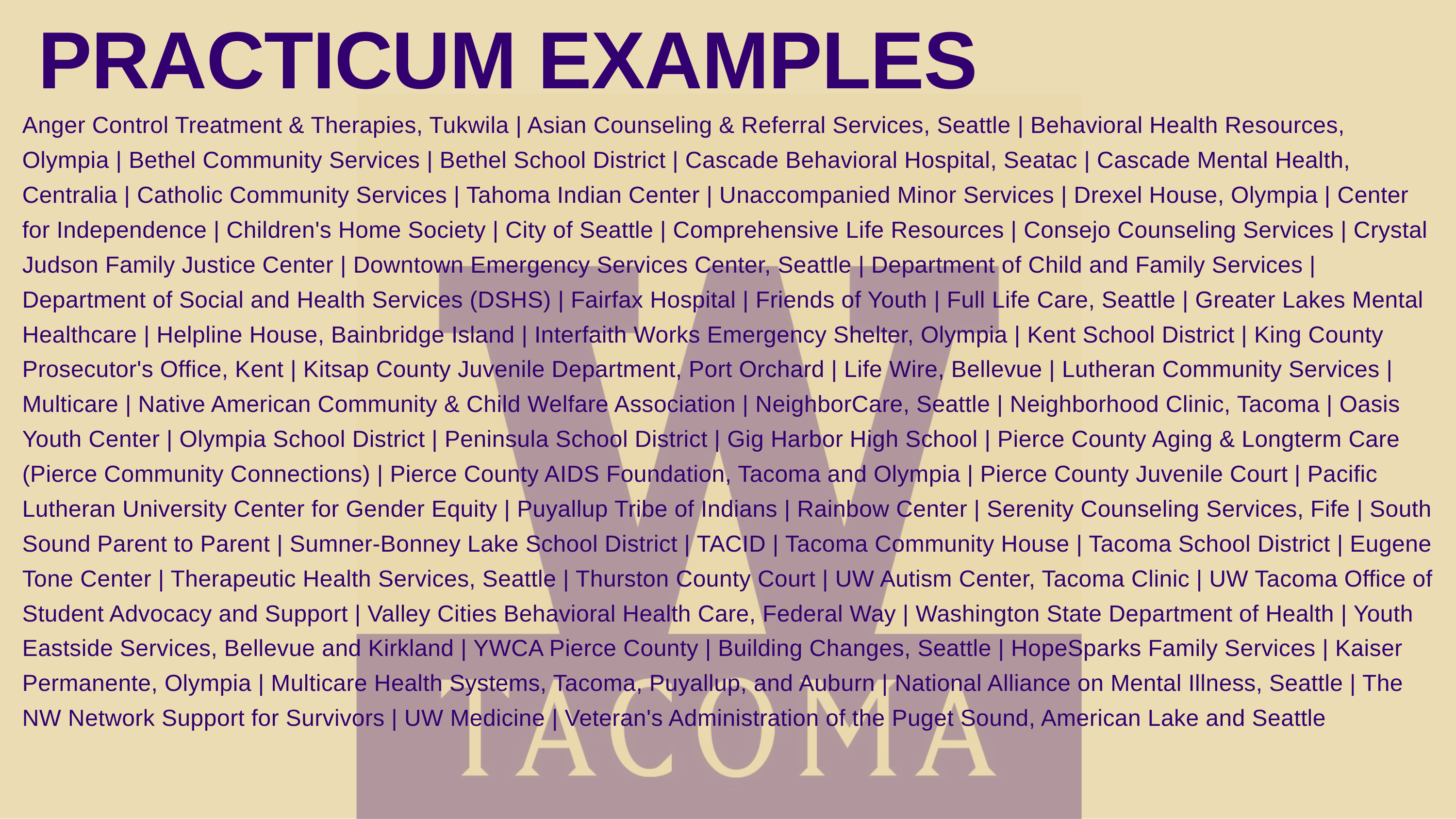

PRACTICUM EXAMPLES

Anger Control Treatment & Therapies, Tukwila | Asian Counseling & Referral Services, Seattle | Behavioral Health Resources, Olympia | Bethel Community Services | Bethel School District | Cascade Behavioral Hospital, Seatac | Cascade Mental Health, Centralia | Catholic Community Services | Tahoma Indian Center | Unaccompanied Minor Services | Drexel House, Olympia | Center for Independence | Children's Home Society | City of Seattle | Comprehensive Life Resources | Consejo Counseling Services | Crystal Judson Family Justice Center | Downtown Emergency Services Center, Seattle | Department of Child and Family Services | Department of Social and Health Services (DSHS) | Fairfax Hospital | Friends of Youth | Full Life Care, Seattle | Greater Lakes Mental Healthcare | Helpline House, Bainbridge Island | Interfaith Works Emergency Shelter, Olympia | Kent School District | King County Prosecutor's Office, Kent | Kitsap County Juvenile Department, Port Orchard | Life Wire, Bellevue | Lutheran Community Services | Multicare | Native American Community & Child Welfare Association | NeighborCare, Seattle | Neighborhood Clinic, Tacoma | Oasis Youth Center | Olympia School District | Peninsula School District | Gig Harbor High School | Pierce County Aging & Longterm Care (Pierce Community Connections) | Pierce County AIDS Foundation, Tacoma and Olympia | Pierce County Juvenile Court | Pacific Lutheran University Center for Gender Equity | Puyallup Tribe of Indians | Rainbow Center | Serenity Counseling Services, Fife | South Sound Parent to Parent | Sumner-Bonney Lake School District | TACID | Tacoma Community House | Tacoma School District | Eugene Tone Center | Therapeutic Health Services, Seattle | Thurston County Court | UW Autism Center, Tacoma Clinic | UW Tacoma Office of Student Advocacy and Support | Valley Cities Behavioral Health Care, Federal Way | Washington State Department of Health | Youth Eastside Services, Bellevue and Kirkland | YWCA Pierce County | Building Changes, Seattle | HopeSparks Family Services | Kaiser Permanente, Olympia | Multicare Health Systems, Tacoma, Puyallup, and Auburn | National Alliance on Mental Illness, Seattle | The NW Network Support for Survivors | UW Medicine | Veteran's Administration of the Puget Sound, American Lake and Seattle